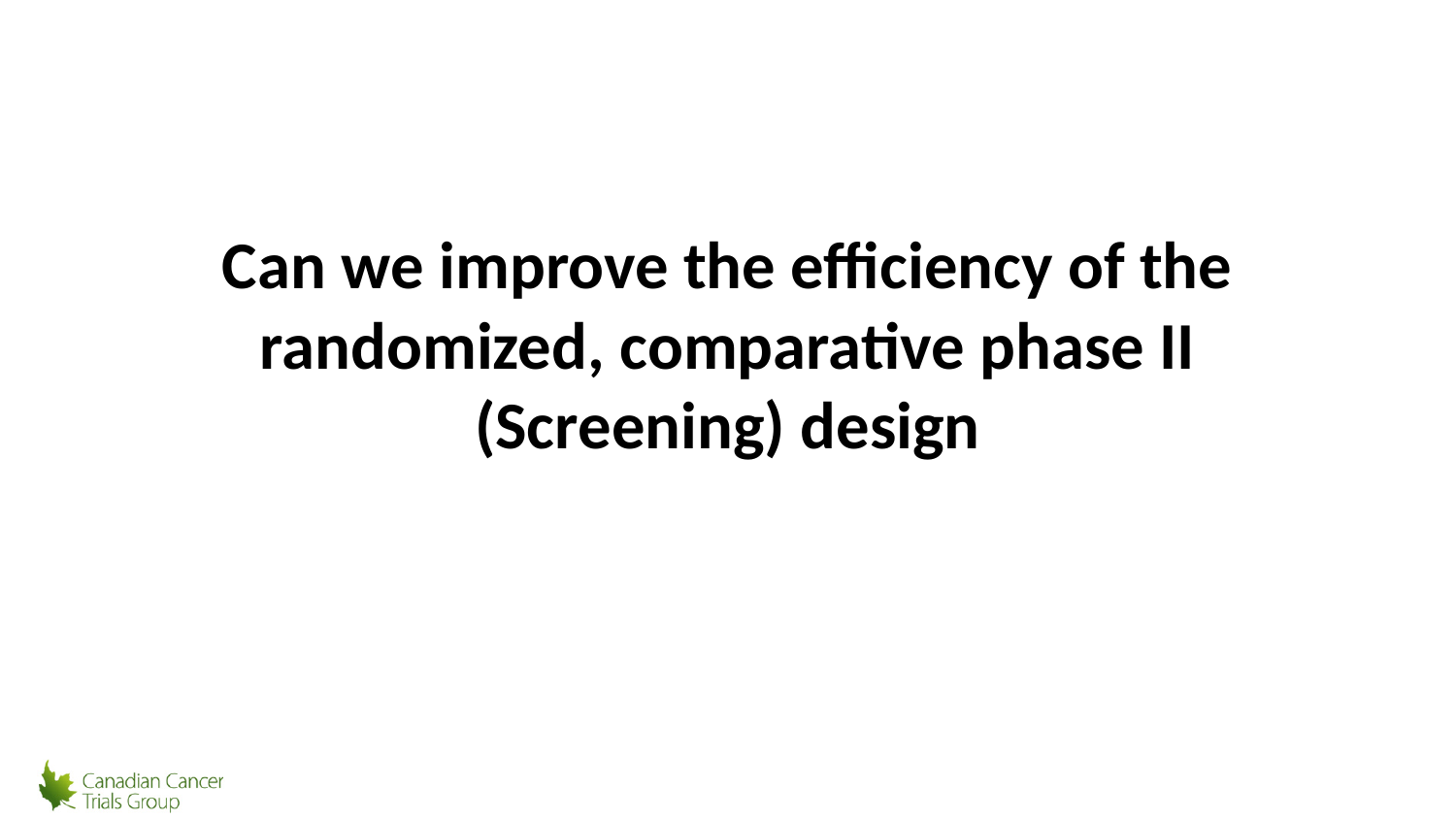

Can we improve the efficiency of the randomized, comparative phase II (Screening) design
61